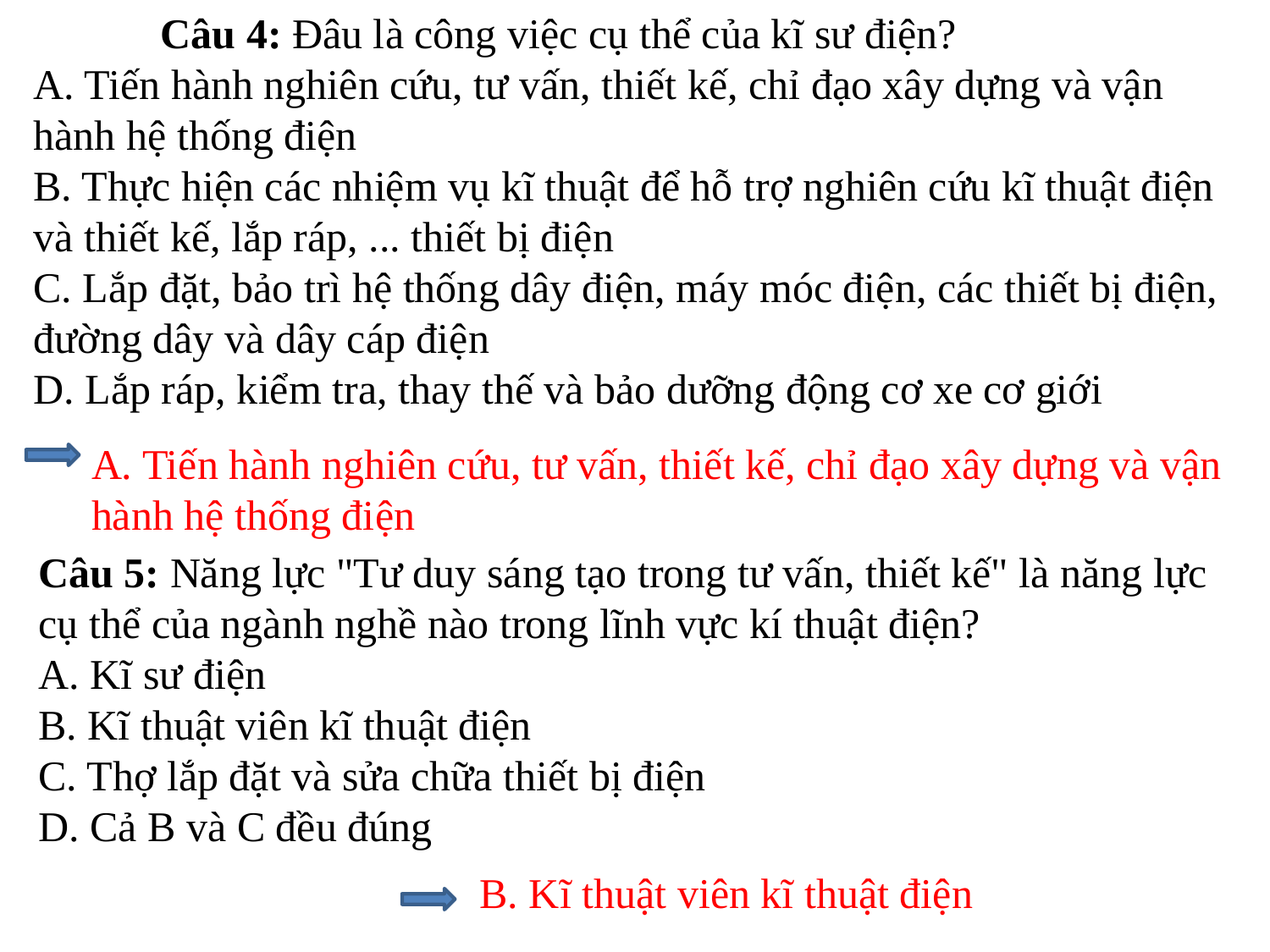

Câu 4: Đâu là công việc cụ thể của kĩ sư điện?
A. Tiến hành nghiên cứu, tư vấn, thiết kế, chỉ đạo xây dựng và vận hành hệ thống điện
B. Thực hiện các nhiệm vụ kĩ thuật để hỗ trợ nghiên cứu kĩ thuật điện và thiết kế, lắp ráp, ... thiết bị điện
C. Lắp đặt, bảo trì hệ thống dây điện, máy móc điện, các thiết bị điện, đường dây và dây cáp điện
D. Lắp ráp, kiểm tra, thay thế và bảo dưỡng động cơ xe cơ giới
A. Tiến hành nghiên cứu, tư vấn, thiết kế, chỉ đạo xây dựng và vận hành hệ thống điện

Câu 5: Năng lực "Tư duy sáng tạo trong tư vấn, thiết kế" là năng lực cụ thể của ngành nghề nào trong lĩnh vực kí thuật điện?
A. Kĩ sư điện
B. Kĩ thuật viên kĩ thuật điện
C. Thợ lắp đặt và sửa chữa thiết bị điện
D. Cả B và C đều đúng
B. Kĩ thuật viên kĩ thuật điện